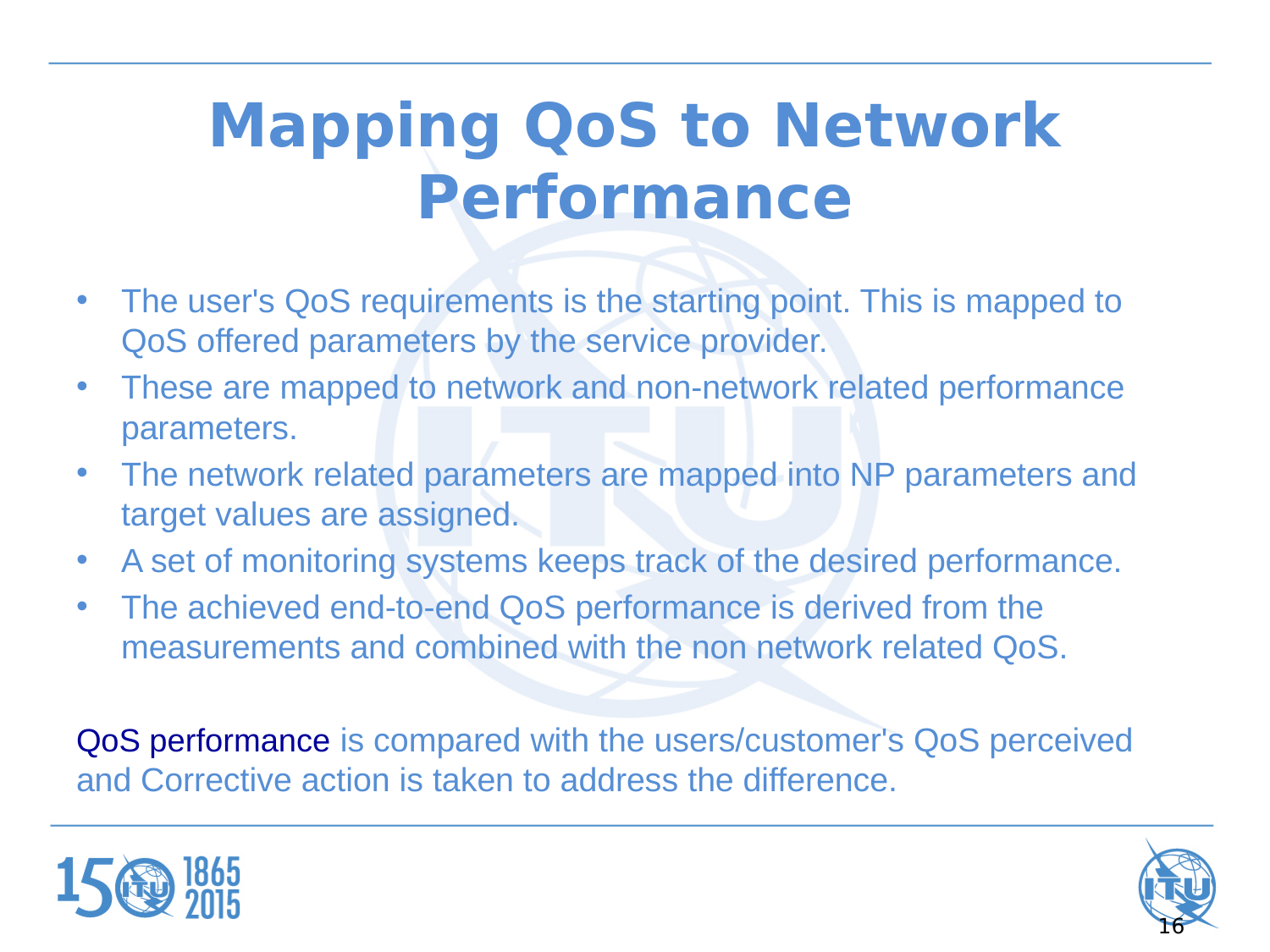

# Mapping QoS to Network Performance
The user's QoS requirements is the starting point. This is mapped to QoS offered parameters by the service provider.
These are mapped to network and non-network related performance parameters.
The network related parameters are mapped into NP parameters and target values are assigned.
A set of monitoring systems keeps track of the desired performance.
The achieved end-to-end QoS performance is derived from the measurements and combined with the non network related QoS.

QoS performance is compared with the users/customer's QoS perceived and Corrective action is taken to address the difference.
16